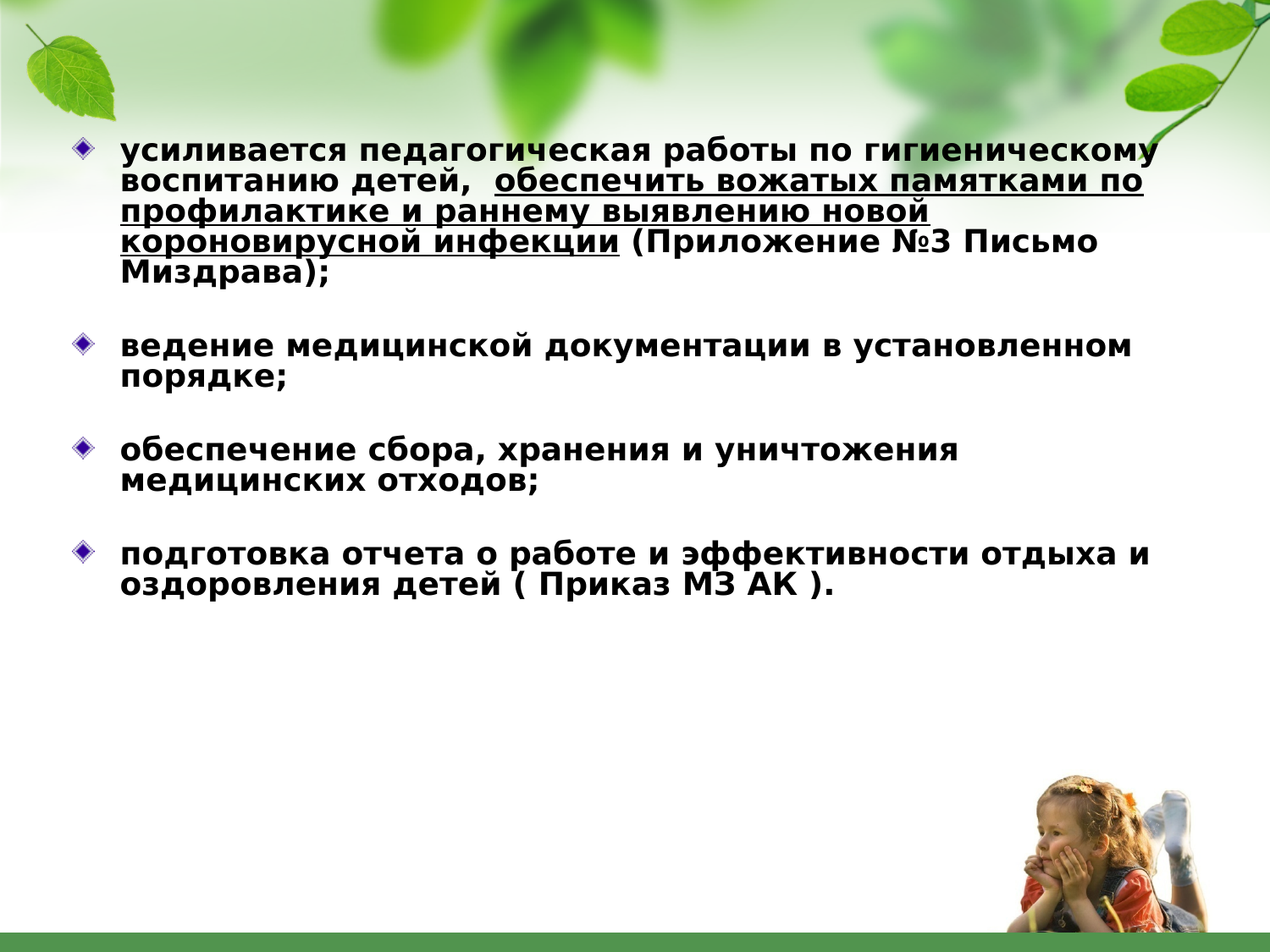

усиливается педагогическая работы по гигиеническому воспитанию детей,  обеспечить вожатых памятками по профилактике и раннему выявлению новой короновирусной инфекции (Приложение №3 Письмо Миздрава);

ведение медицинской документации в установленном порядке;

обеспечение сбора, хранения и уничтожения медицинских отходов;

подготовка отчета о работе и эффективности отдыха и оздоровления детей ( Приказ МЗ АК ).